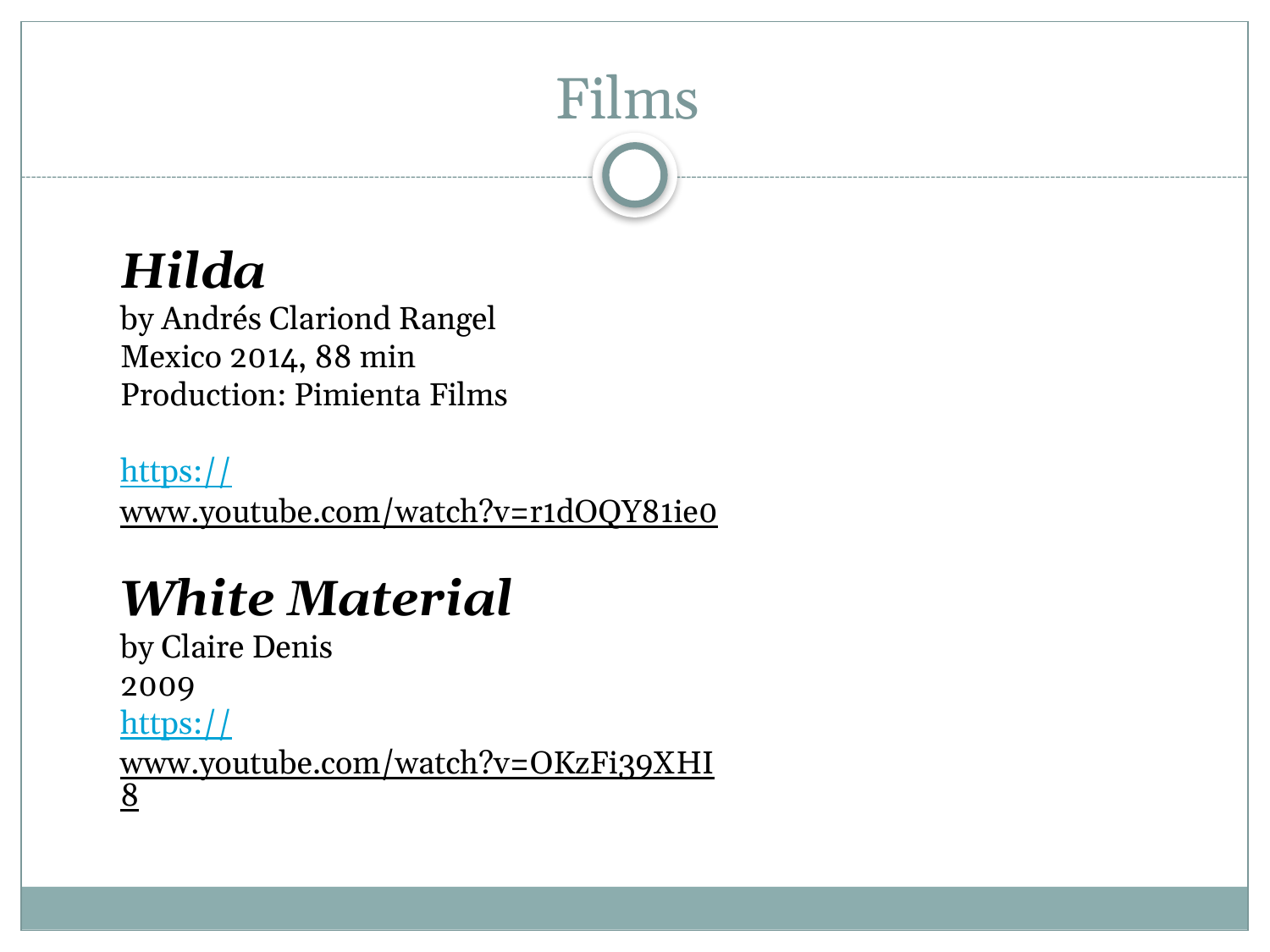

# Films
Hilda
by Andrés Clariond Rangel
Mexico 2014, 88 min
Production: Pimienta Films

https://www.youtube.com/watch?v=r1dOQY81ie0
White Material
by Claire Denis 
2009
https://www.youtube.com/watch?v=OKzFi39XHI8